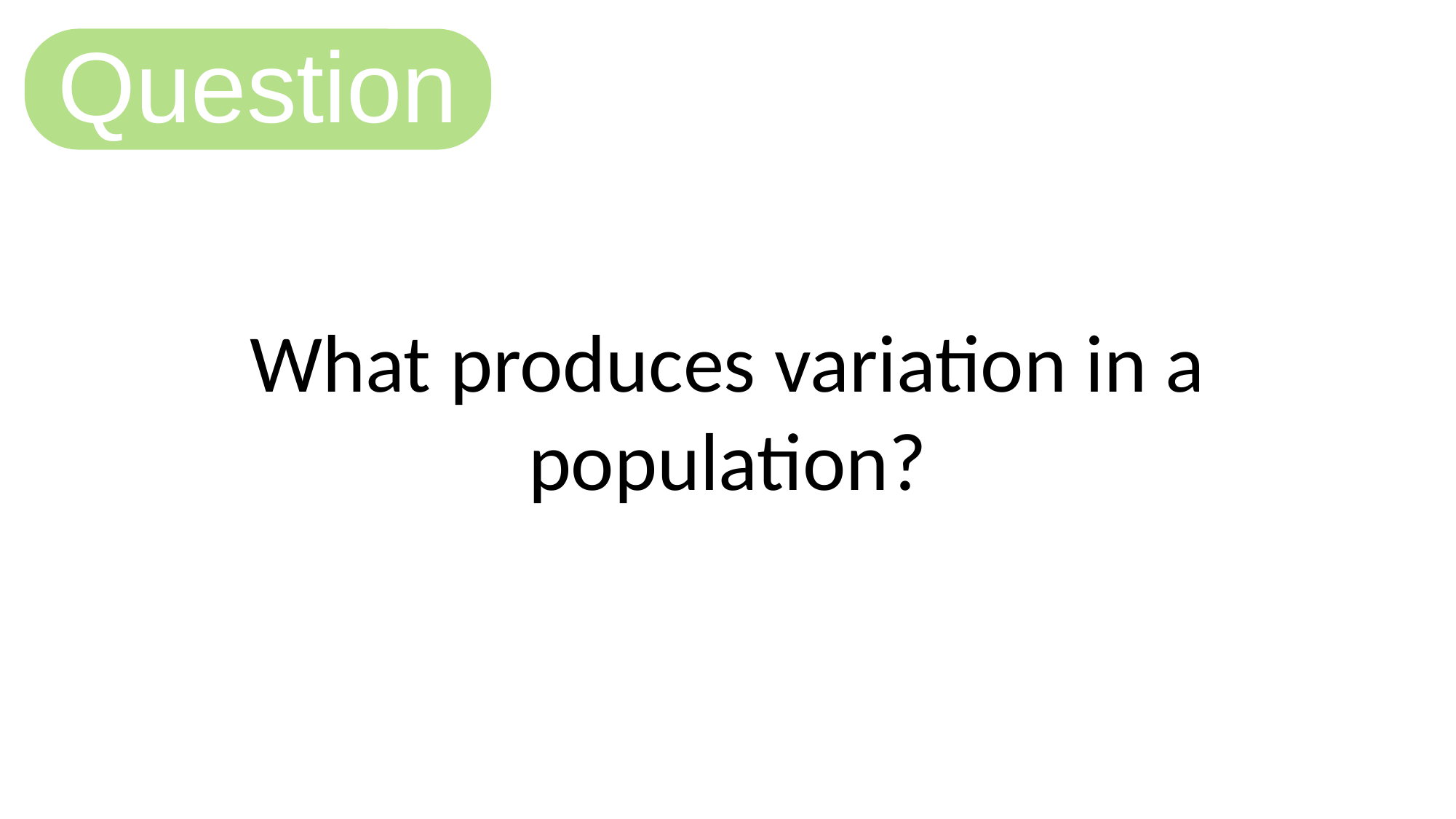

Question

What produces variation in a population?